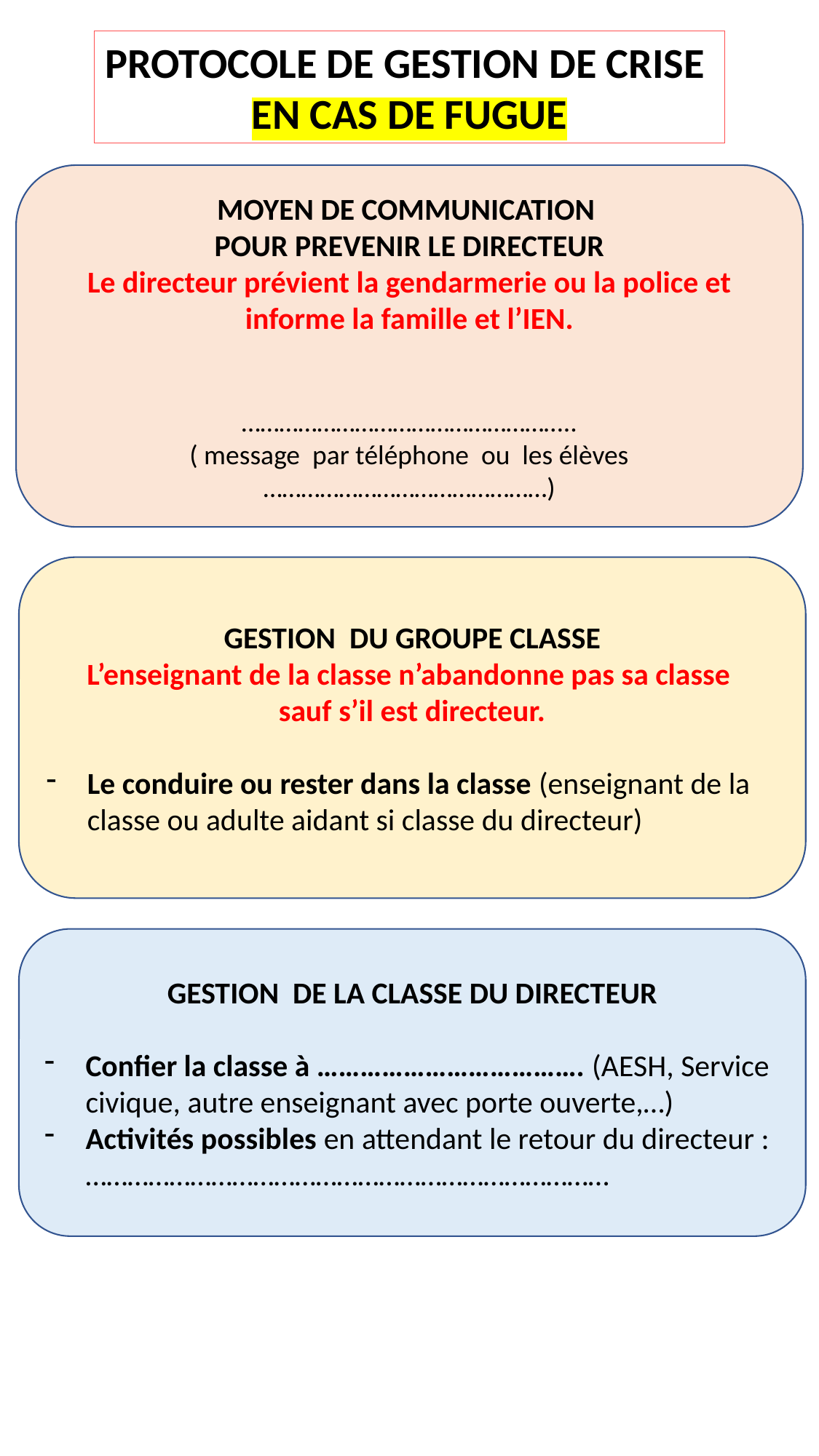

PROTOCOLE DE GESTION DE CRISE
EN CAS DE FUGUE
MOYEN DE COMMUNICATION
POUR PREVENIR LE DIRECTEUR
Le directeur prévient la gendarmerie ou la police et informe la famille et l’IEN.

……………………………………………..
( message  par téléphone  ou  les élèves ………………………………………)
GESTION  DU GROUPE CLASSE
L’enseignant de la classe n’abandonne pas sa classe
sauf s’il est directeur.

Le conduire ou rester dans la classe (enseignant de la classe ou adulte aidant si classe du directeur)
GESTION  DE LA CLASSE DU DIRECTEUR

Confier la classe à ………………………………. (AESH, Service civique, autre enseignant avec porte ouverte,…)
Activités possibles en attendant le retour du directeur : …………………………………………………………………